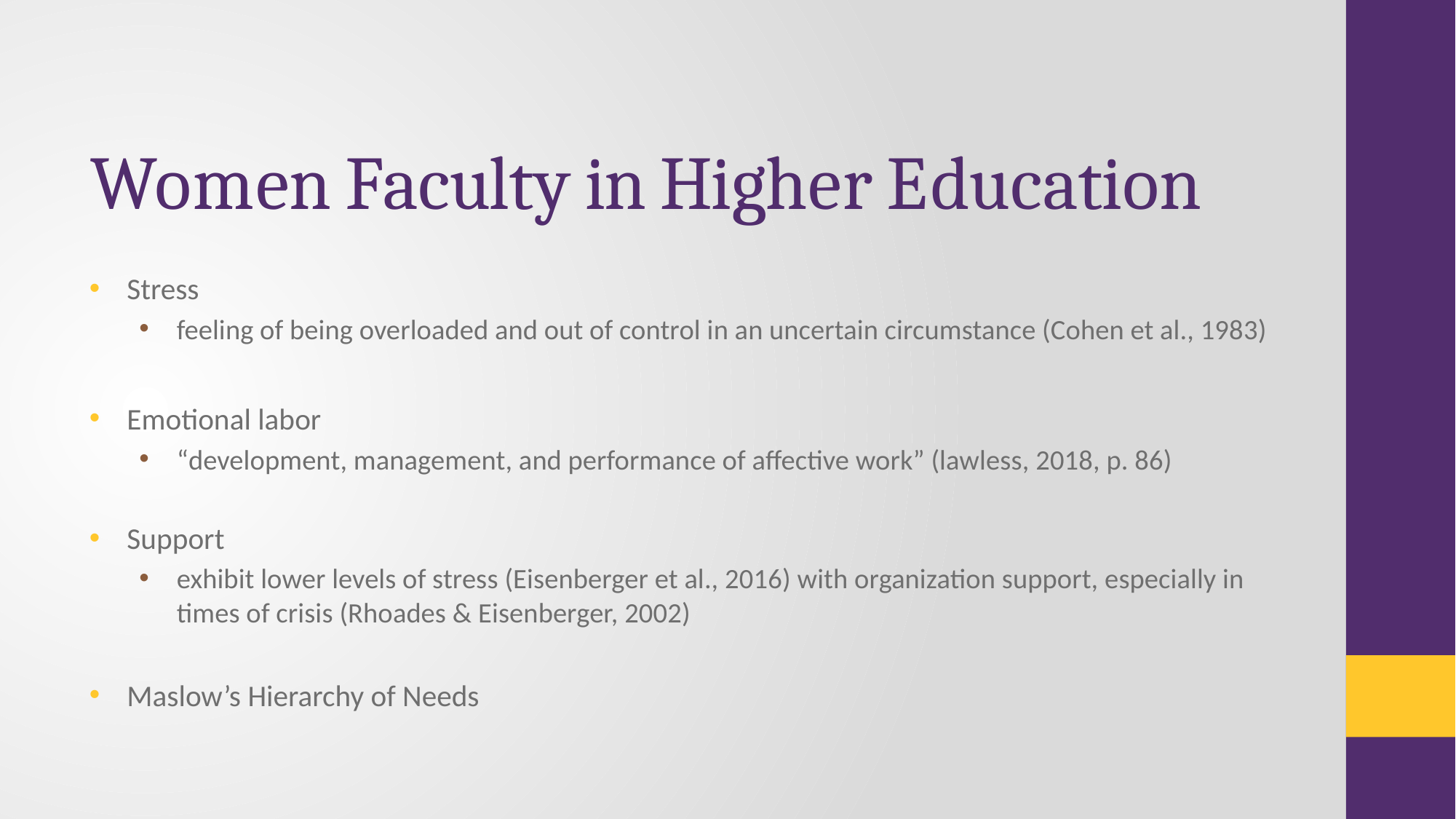

# Women Faculty in Higher Education

Stress
feeling of being overloaded and out of control in an uncertain circumstance (Cohen et al., 1983)

Emotional labor
“development, management, and performance of affective work” (lawless, 2018, p. 86)

Support
exhibit lower levels of stress (Eisenberger et al., 2016) with organization support, especially in times of crisis (Rhoades & Eisenberger, 2002)

Maslow’s Hierarchy of Needs